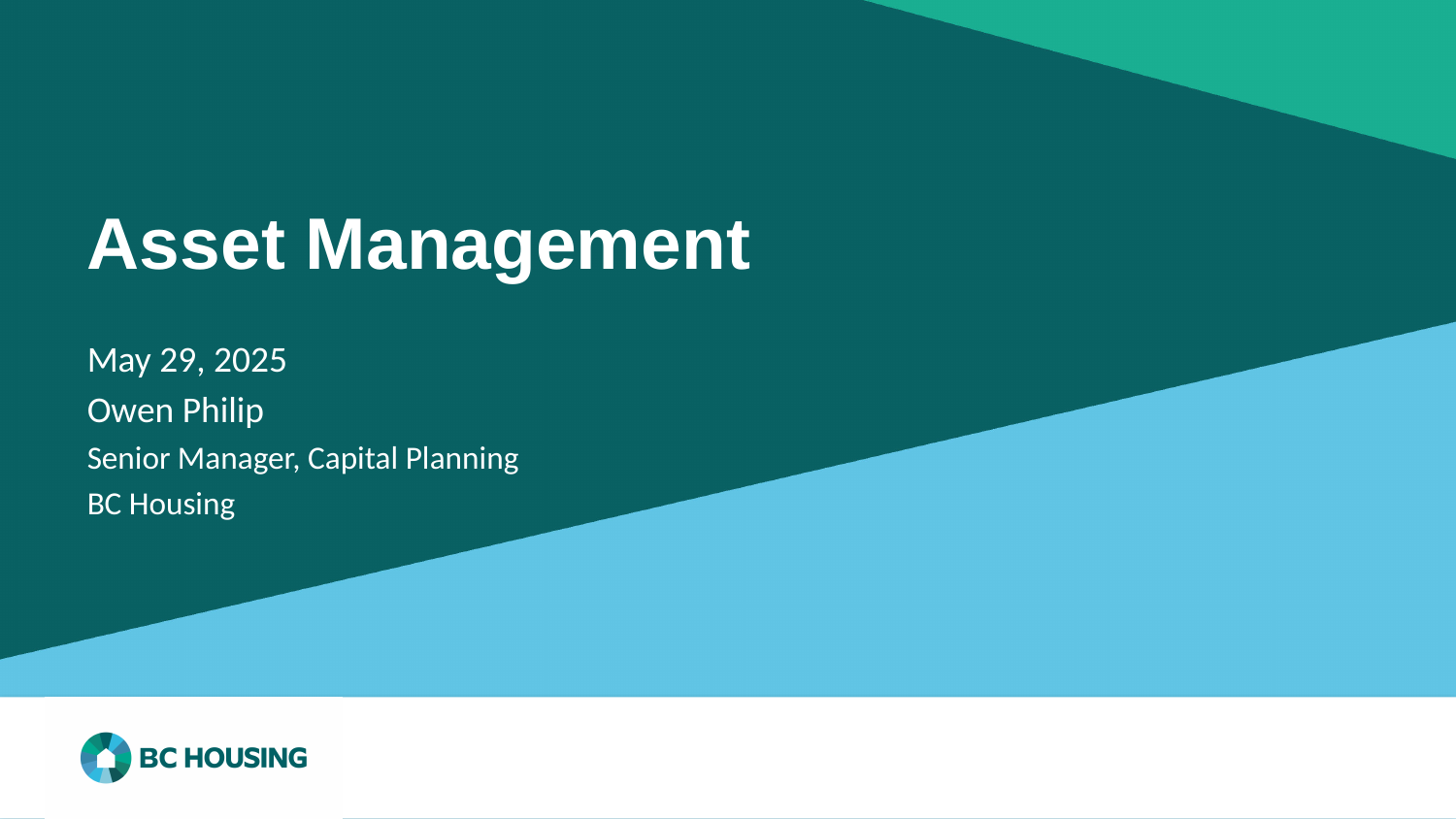

# Asset Management
May 29, 2025
Owen Philip
Senior Manager, Capital Planning
BC Housing